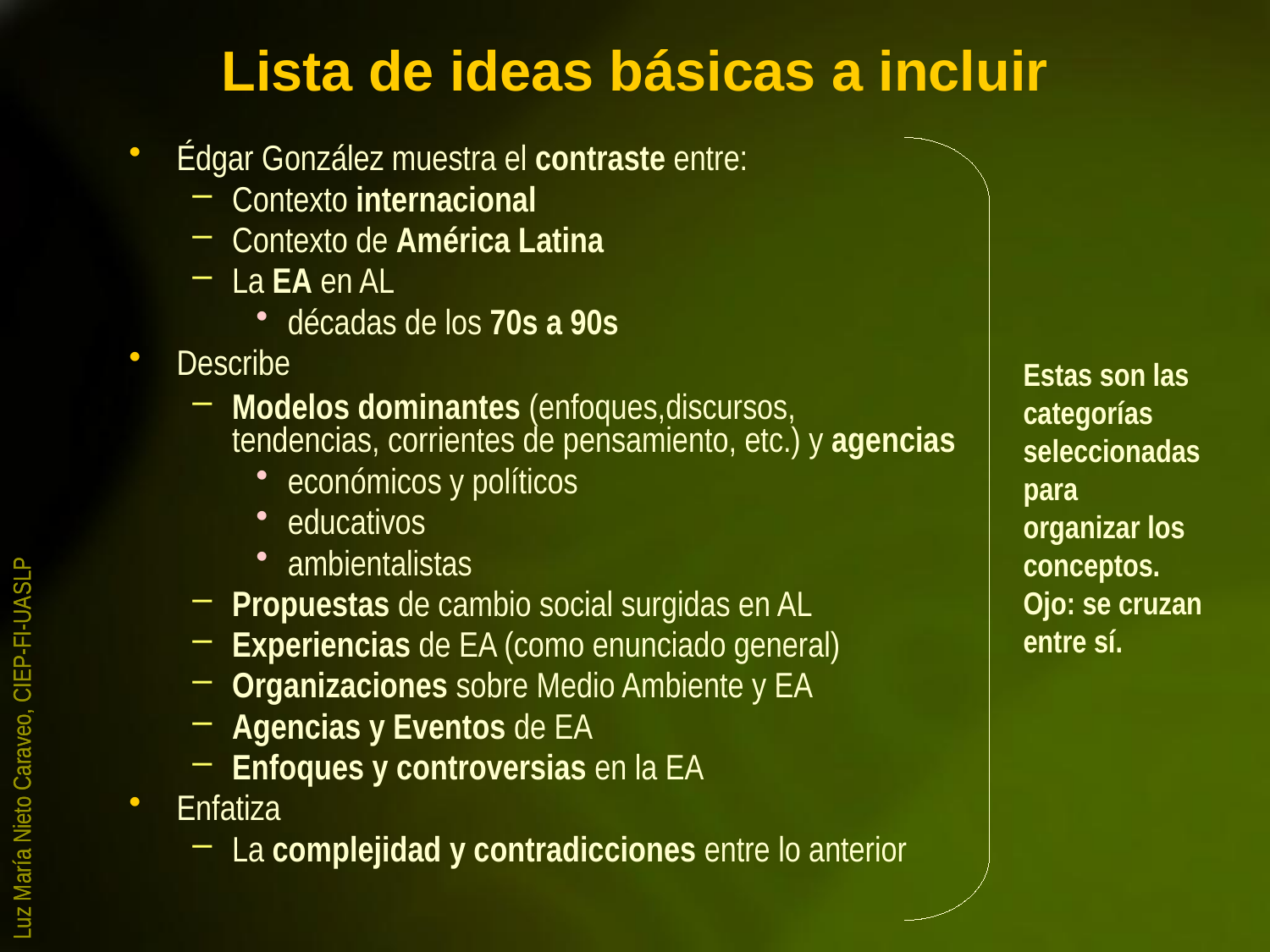

# Lista de ideas básicas a incluir
Édgar González muestra el contraste entre:
Contexto internacional
Contexto de América Latina
La EA en AL
décadas de los 70s a 90s
Describe
Modelos dominantes (enfoques,discursos,
tendencias, corrientes de pensamiento, etc.) y agencias
económicos y políticos
educativos
ambientalistas
Propuestas de cambio social surgidas en AL
Experiencias de EA (como enunciado general)
Organizaciones sobre Medio Ambiente y EA
Agencias y Eventos de EA
Enfoques y controversias en la EA
Enfatiza
La complejidad y contradicciones entre lo anterior

Estas son las categorías
seleccionadas para
organizar los conceptos.
Ojo: se cruzan entre sí.